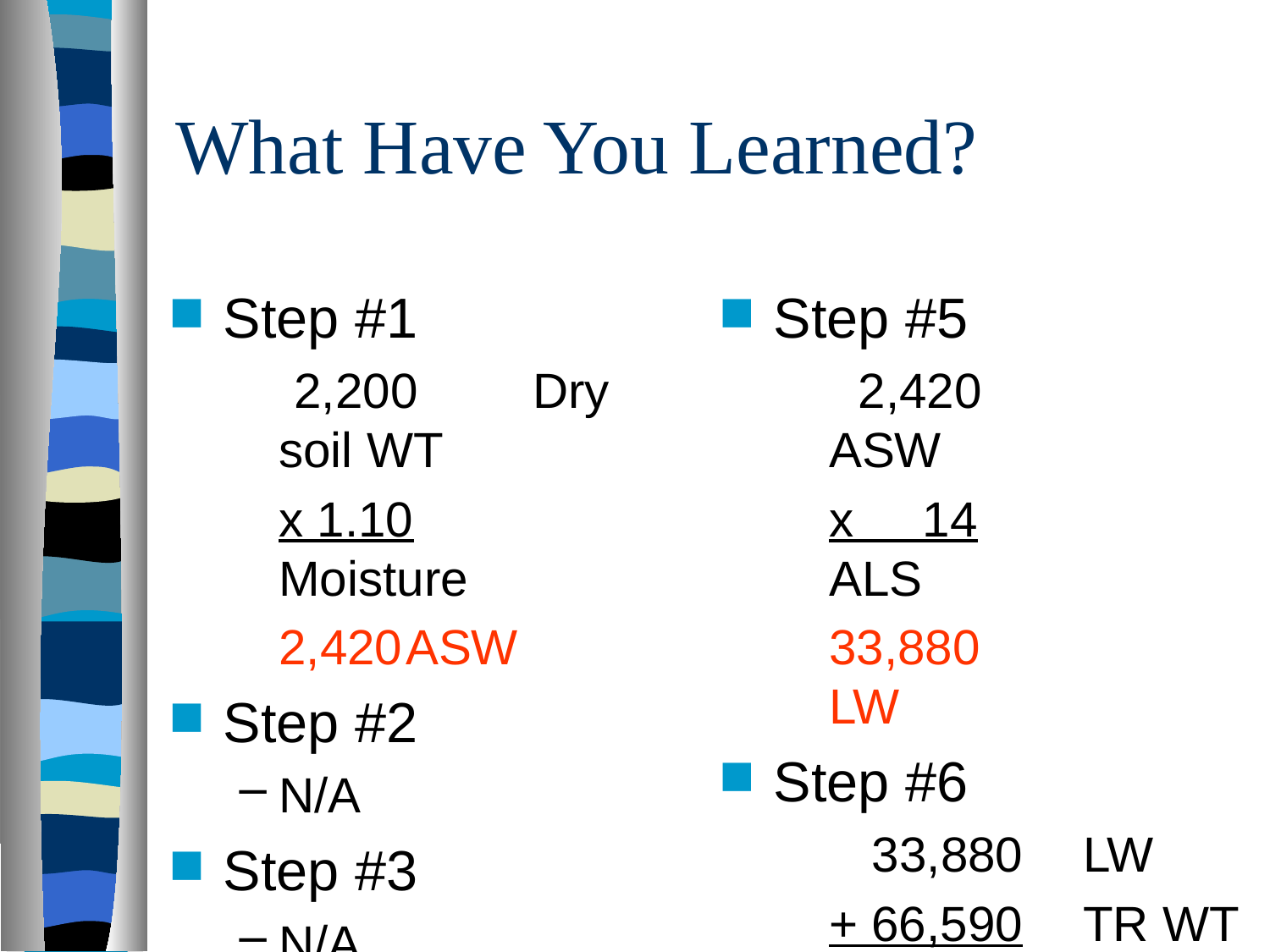

# What Have You Learned?
Step #1
    2,200	Dry soil WT
x 1.10	Moisture
2,420	ASW
Step #2
N/A
Step #3
N/A
Step #4
N/A
Step #5
     2,420		ASW
x     14		ALS
33,880		LW
Step #6
      33,880	LW
+ 66,590	TR WT
     100,470	GW
÷  2,000	1 ST
    50.24	ST